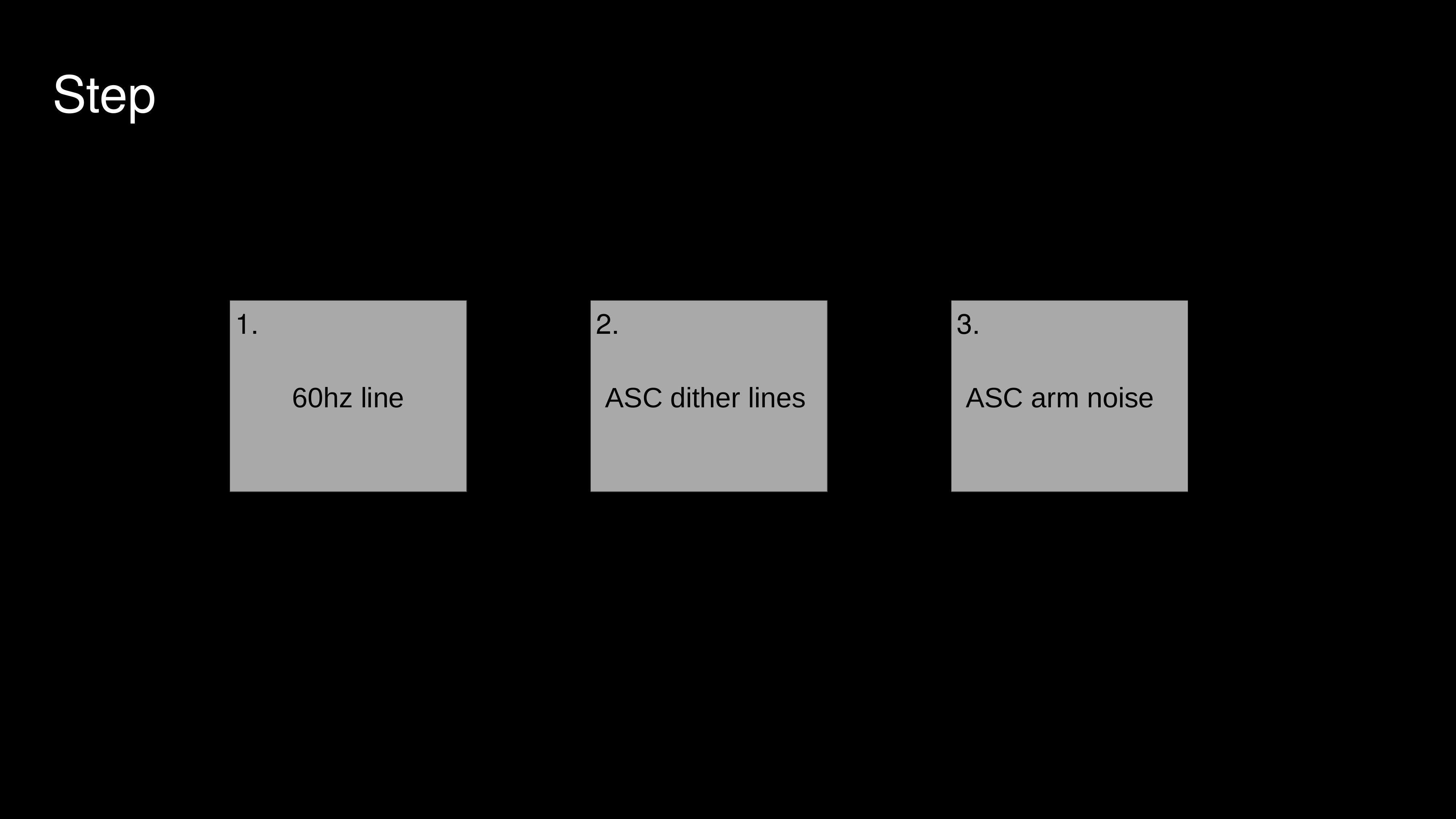

# Step
60hz line
1.
ASC dither lines
2.
3.
ASC arm noise